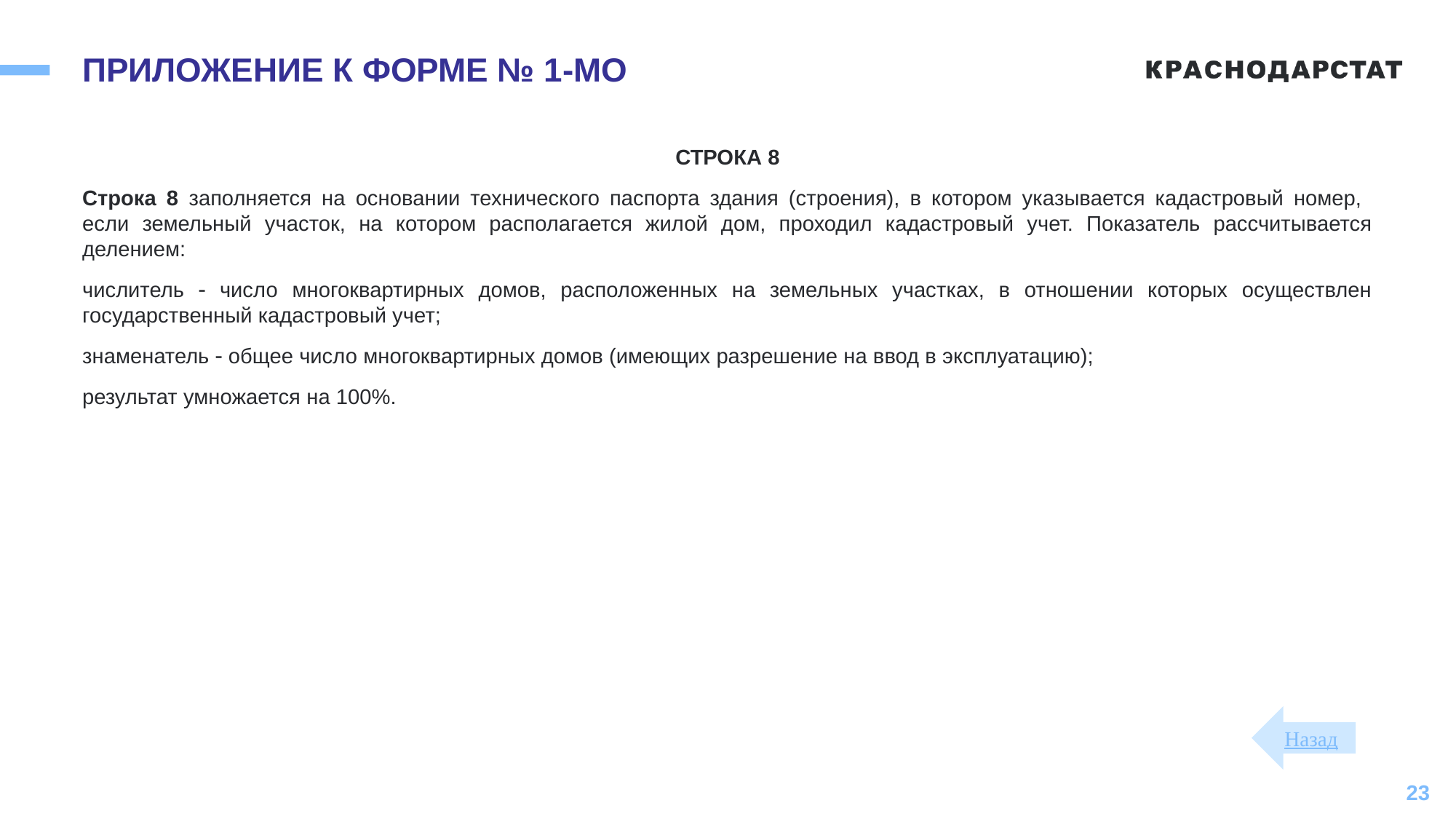

# ПРИЛОЖЕНИЕ К ФОРМЕ № 1-МО
СТРОКА 8
Строка 8 заполняется на основании технического паспорта здания (строения), в котором указывается кадастровый номер,
если земельный участок, на котором располагается жилой дом, проходил кадастровый учет. Показатель рассчитывается делением:
числитель − число многоквартирных домов, расположенных на земельных участках, в отношении которых осуществлен государственный кадастровый учет;
знаменатель − общее число многоквартирных домов (имеющих разрешение на ввод в эксплуатацию);
результат умножается на 100%.
Назад